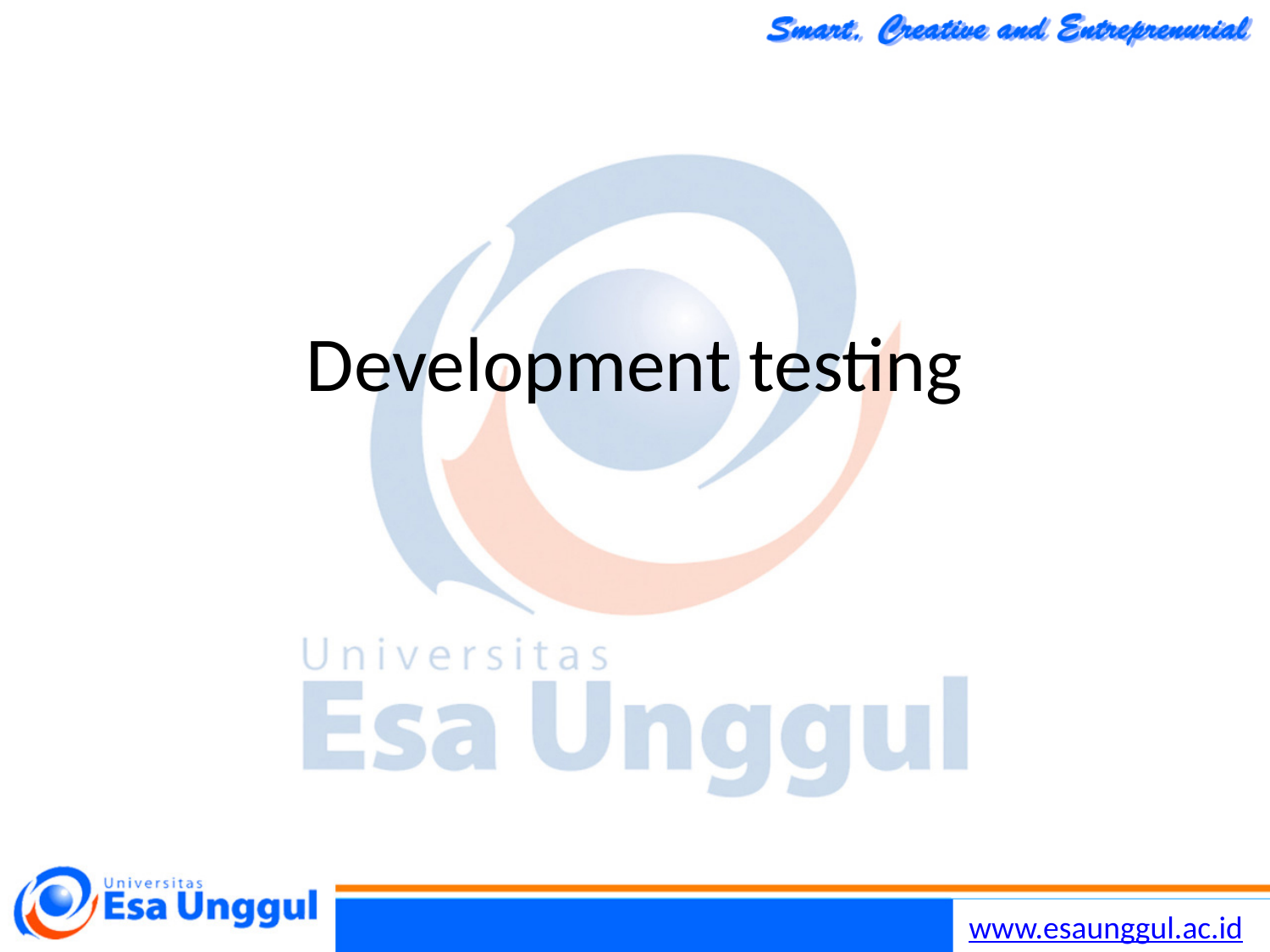

Chapter 8 Software Testing
17
30/10/2014

# Development testing